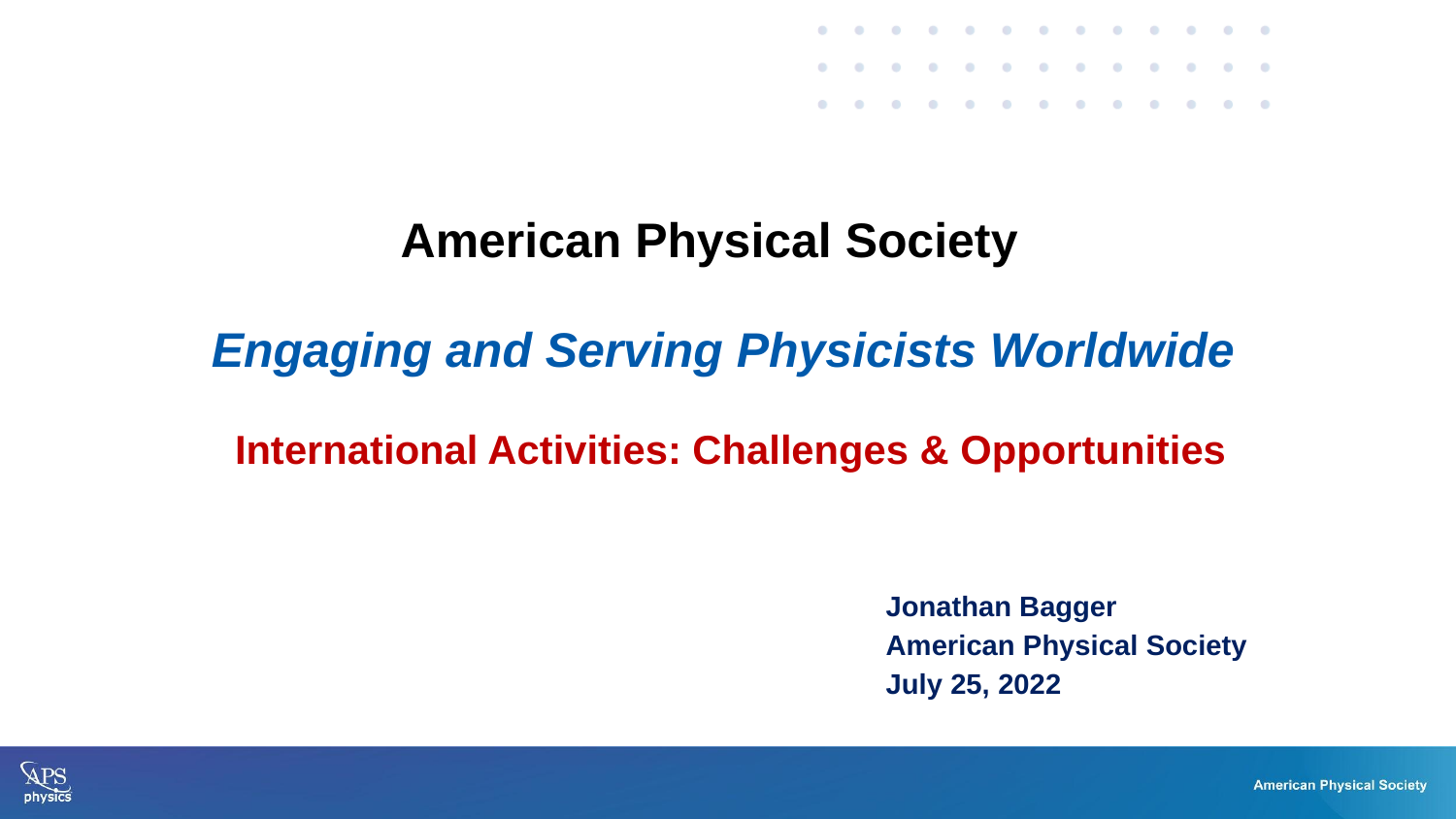

# American Physical Society
Engaging and Serving Physicists Worldwide

International Activities: Challenges & Opportunities

Jonathan Bagger
American Physical Society
July 25, 2022